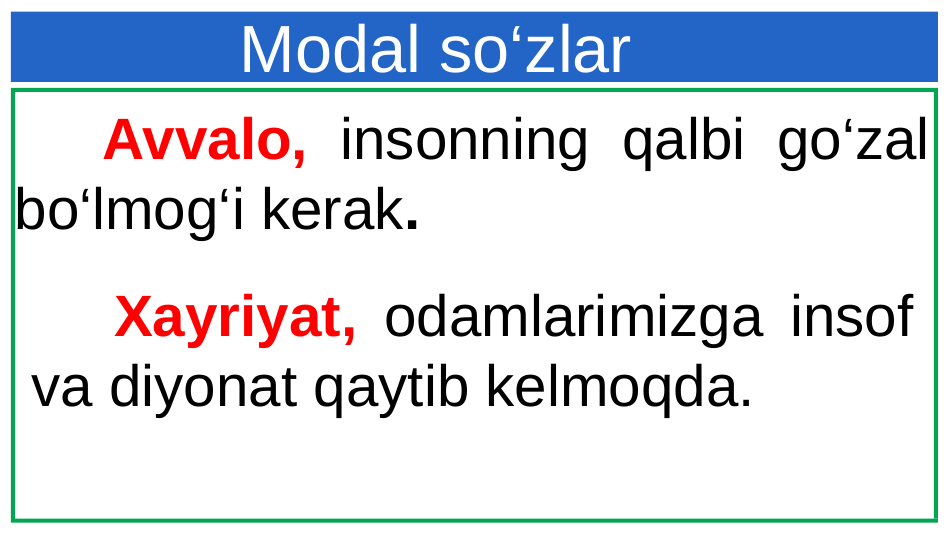

Modal so‘zlar
 Avvalo, insonning qalbi go‘zal bo‘lmog‘i kerak.
 Xayriyat, odamlarimizga insof va diyonat qaytib kelmoqda.